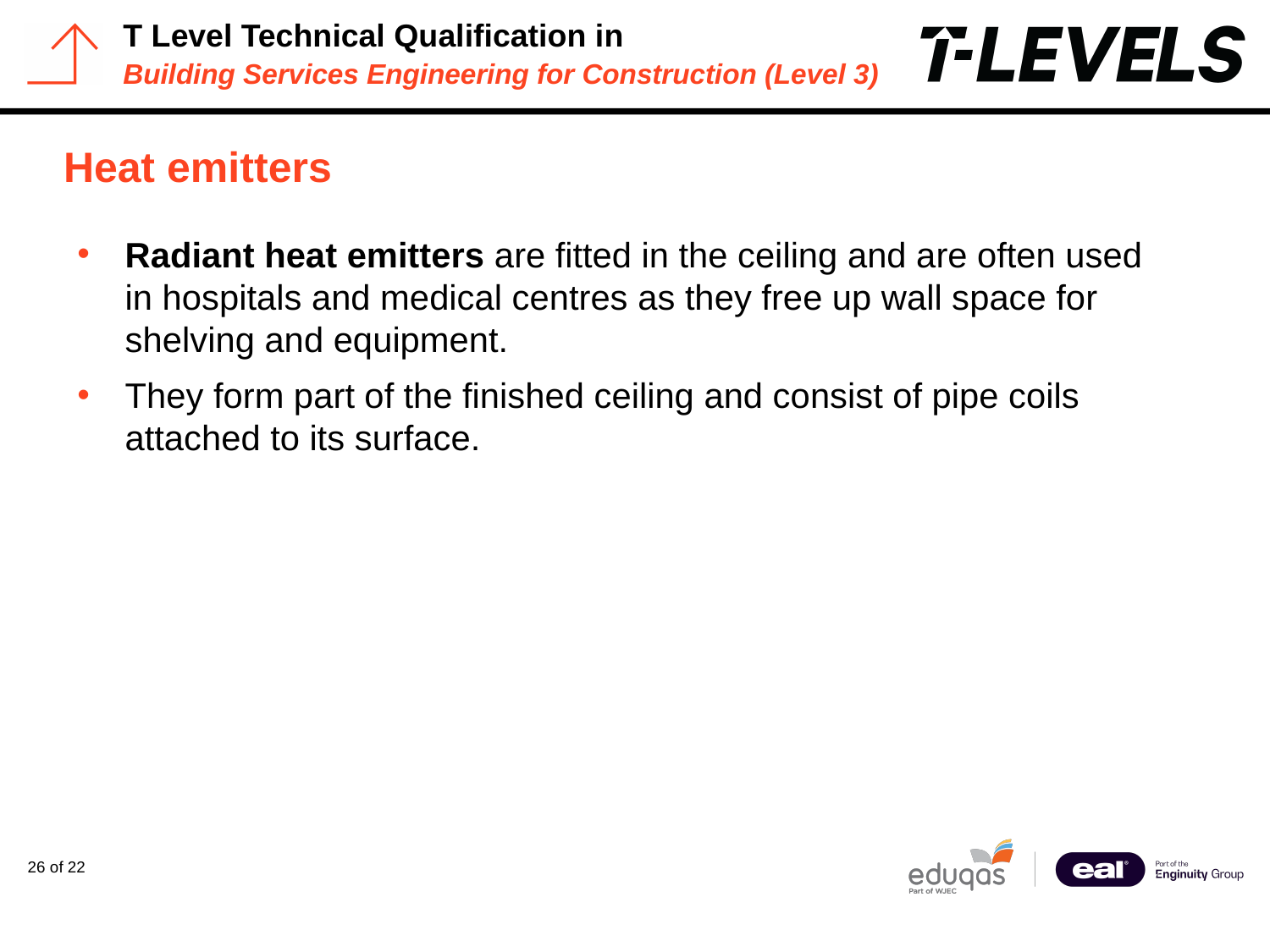

# Heat emitters
Radiant heat emitters are fitted in the ceiling and are often used in hospitals and medical centres as they free up wall space for shelving and equipment.
They form part of the finished ceiling and consist of pipe coils attached to its surface.